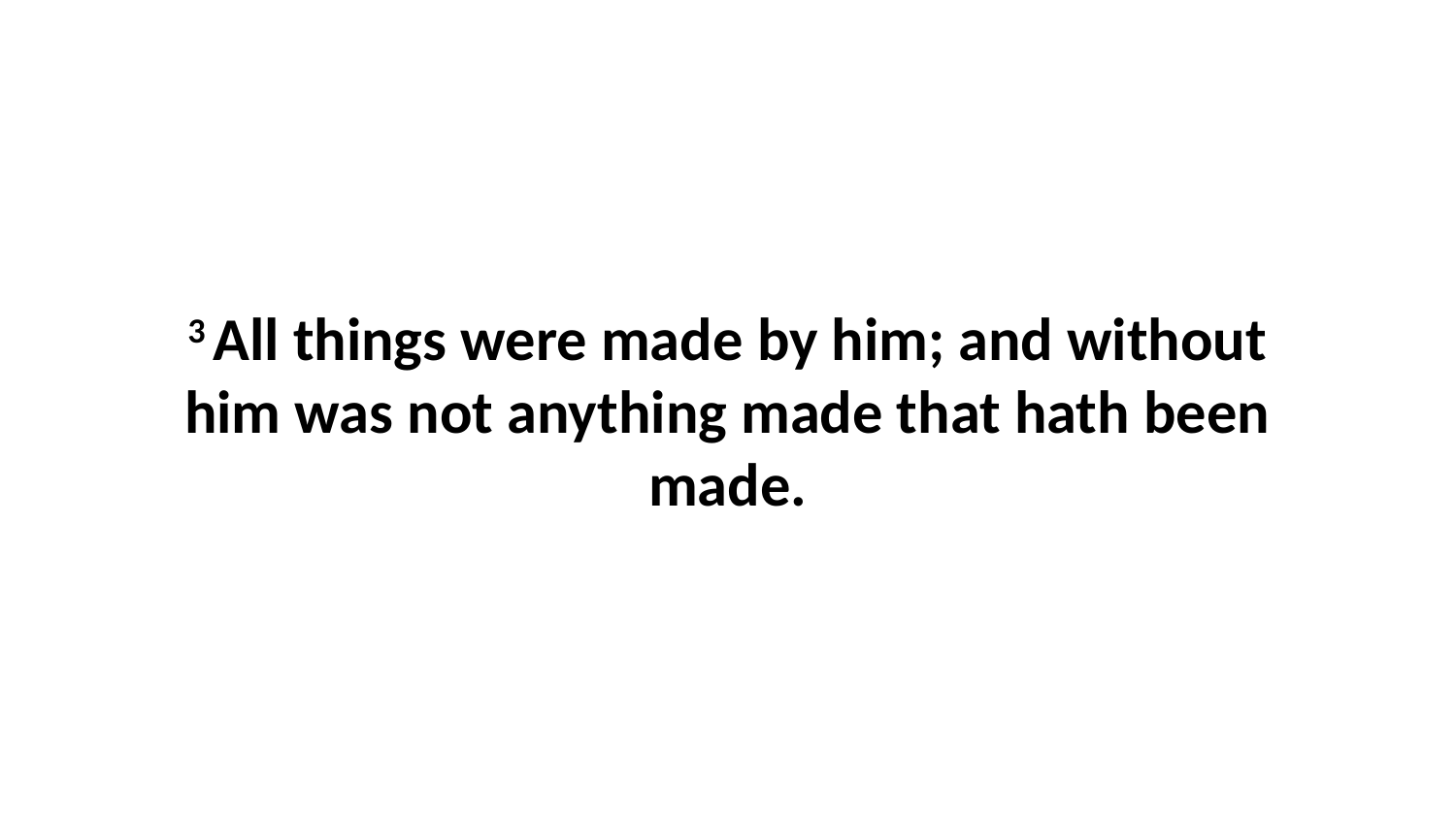

3 All things were made by him; and without him was not anything made that hath been made.